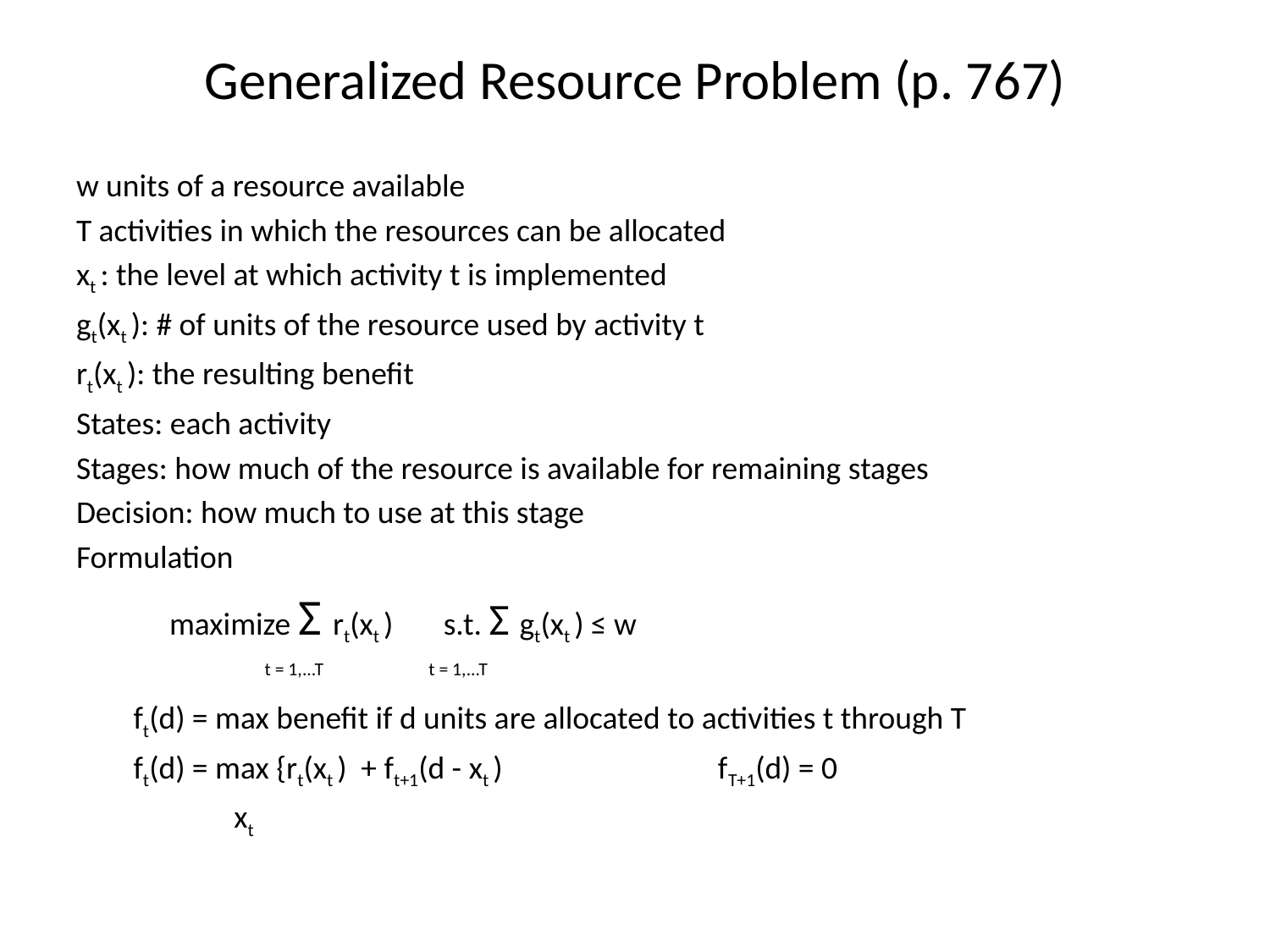

# Generalized Resource Problem (p. 767)
w units of a resource available
T activities in which the resources can be allocated
xt : the level at which activity t is implemented
gt(xt ): # of units of the resource used by activity t
rt(xt ): the resulting benefit
States: each activity
Stages: how much of the resource is available for remaining stages
Decision: how much to use at this stage
Formulation
     maximize Σ rt(xt )       s.t. Σ gt(xt ) ≤ w
                               t = 1,...T               t = 1,...T
ft(d) = max benefit if d units are allocated to activities t through T
ft(d) = max {rt(xt )  + ft+1(d - xt )                              fT+1(d) = 0
              xt